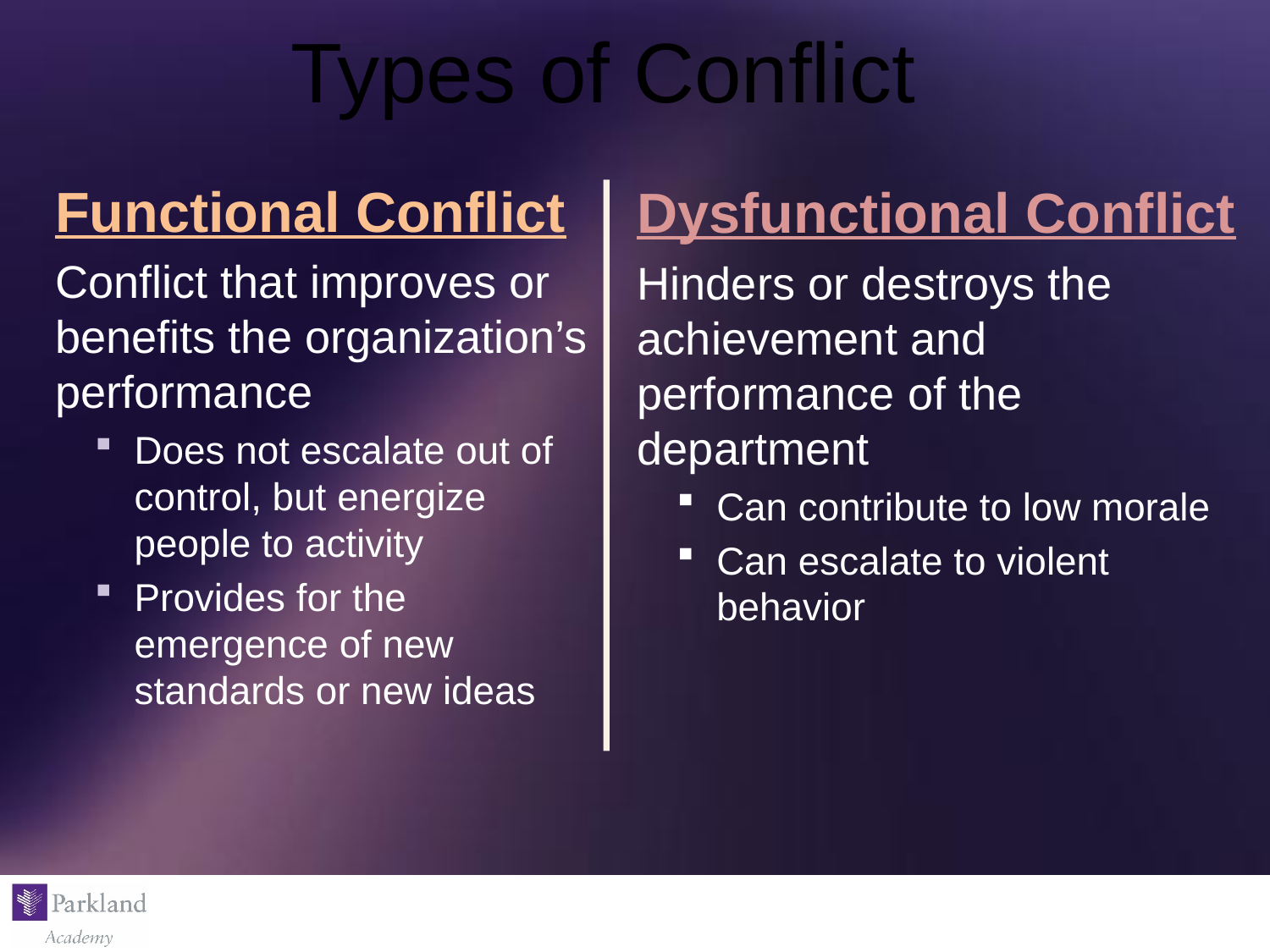

# Types of Conflict
Functional Conflict
Conflict that improves or benefits the organization’s performance
Does not escalate out of control, but energize people to activity
Provides for the emergence of new standards or new ideas

Dysfunctional Conflict
Hinders or destroys the achievement and performance of the department
Can contribute to low morale
Can escalate to violent behavior